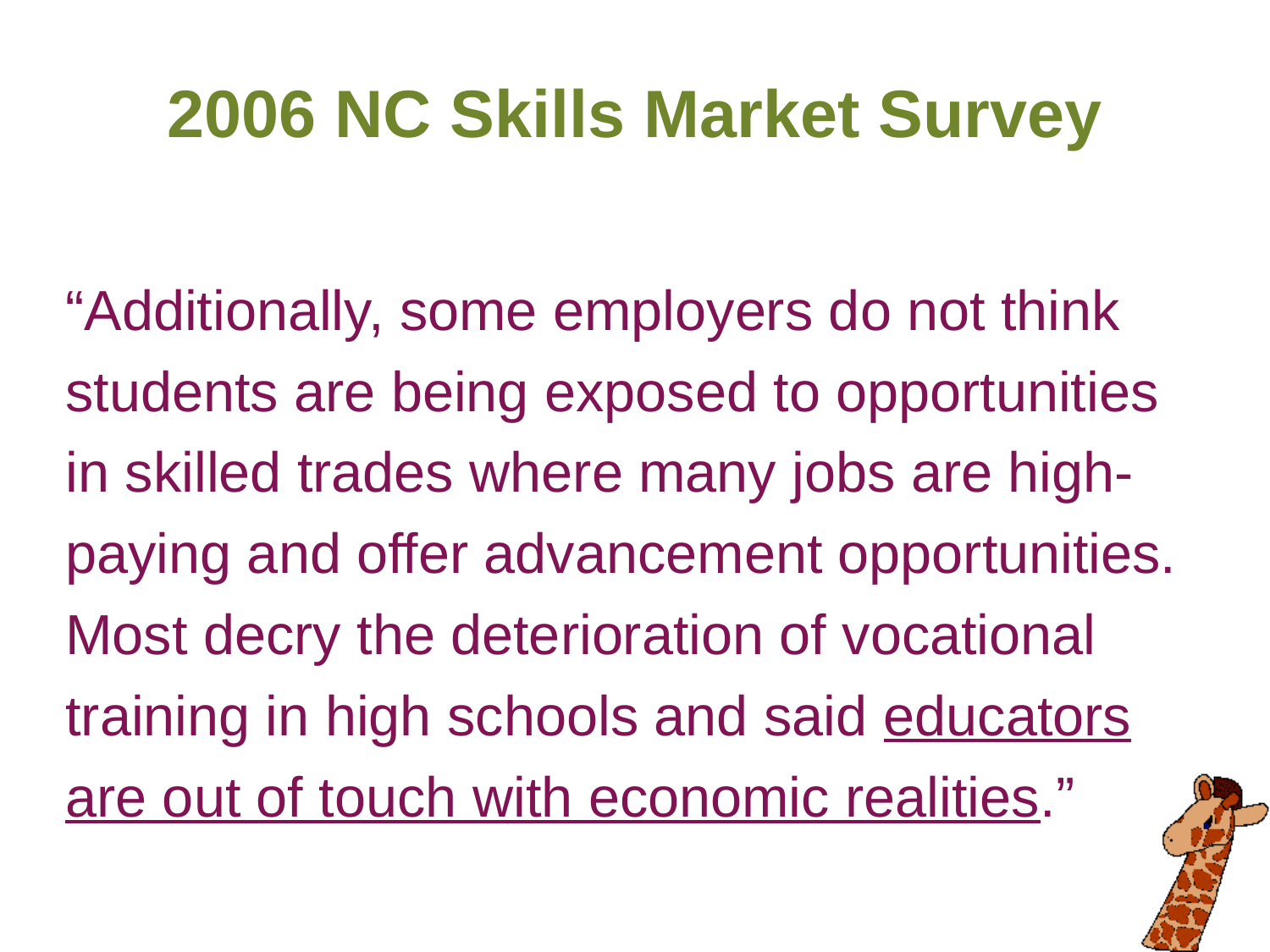

2006 NC Skills Market Survey
“Additionally, some employers do not think students are being exposed to opportunities in skilled trades where many jobs are high-paying and offer advancement opportunities. Most decry the deterioration of vocational training in high schools and said educators are out of touch with economic realities.”